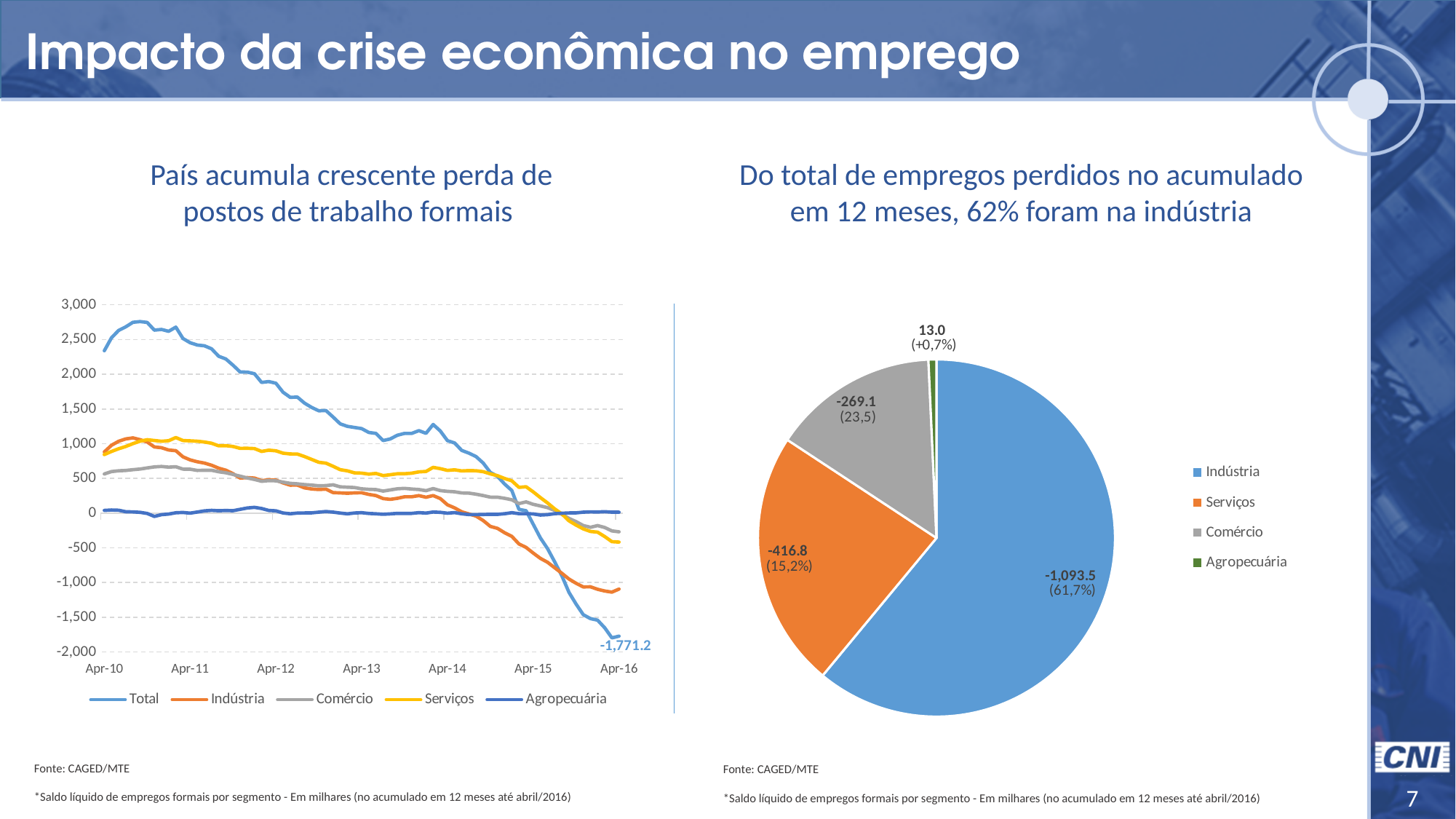

Impacto da crise econômica no emprego
 País acumula crescente perda de postos de trabalho formais

Do total de empregos perdidos no acumulado em 12 meses, 62% foram na indústria

### Chart

| Category | Total | Indústria | Comércio | Serviços | Agropecuária |
|---|---|---|---|---|---|
| 40269 | 2339.382 | 881.866 | 564.189 | 843.916 | 39.427 |
| 40299 | 2524.332 | 977.286 | 598.73 | 888.699 | 44.516 |
| 40330 | 2630.964 | 1034.773 | 610.015 | 927.263 | 41.421 |
| 40360 | 2682.576 | 1069.022 | 614.982 | 960.428 | 19.925 |
| 40391 | 2748.021 | 1084.171 | 626.189 | 1001.32 | 17.792 |
| 40422 | 2758.576 | 1057.955 | 635.216 | 1036.17 | 11.293 |
| 40452 | 2745.735 | 1024.774 | 651.2 | 1057.149 | -4.685 |
| 40483 | 2635.172 | 953.592 | 666.087 | 1046.025 | -47.691 |
| 40513 | 2644.788 | 942.146 | 672.182 | 1035.033 | -22.223 |
| 40544 | 2618.115 | 909.352 | 662.537 | 1042.961 | -13.153 |
| 40575 | 2678.719 | 899.775 | 668.494 | 1089.193 | 5.089 |
| 40603 | 2514.704 | 811.313 | 633.788 | 1045.879 | 9.299 |
| 40634 | 2454.073 | 767.201 | 632.818 | 1041.476 | -0.505 |
| 40664 | 2420.223 | 740.006 | 615.558 | 1035.695 | 15.758 |
| 40695 | 2409.599 | 721.34 | 617.428 | 1024.332 | 32.398 |
| 40725 | 2366.75 | 690.036 | 617.616 | 1006.72 | 39.627 |
| 40756 | 2258.785 | 647.361 | 596.315 | 969.429 | 34.185 |
| 40787 | 2219.517 | 618.239 | 581.558 | 971.995 | 37.841 |
| 40817 | 2129.864 | 568.456 | 558.073 | 960.088 | 34.908 |
| 40848 | 2032.021 | 505.009 | 532.671 | 932.953 | 54.384 |
| 40878 | 2031.21 | 511.89 | 506.755 | 934.166 | 73.789 |
| 40909 | 2007.659 | 505.41 | 485.716 | 930.102 | 83.092 |
| 40940 | 1882.242 | 468.043 | 459.077 | 888.917 | 66.223 |
| 40969 | 1894.664 | 480.834 | 468.522 | 906.902 | 38.857 |
| 41000 | 1870.733 | 476.184 | 465.529 | 897.758 | 33.23 |
| 41030 | 1741.595 | 435.118 | 446.45 | 863.468 | 2.005 |
| 41061 | 1667.527 | 403.068 | 429.284 | 852.327 | -9.169 |
| 41091 | 1671.092 | 404.381 | 422.373 | 851.289 | 0.924 |
| 41122 | 1584.654 | 363.868 | 410.897 | 815.109 | 2.573 |
| 41153 | 1522.409 | 348.013 | 404.168 | 773.708 | 3.883 |
| 41183 | 1473.999 | 340.751 | 394.085 | 732.725 | 13.52 |
| 41214 | 1477.623 | 346.088 | 396.903 | 720.131 | 23.153 |
| 41244 | 1383.853 | 295.751 | 407.83 | 674.933 | 14.372 |
| 41275 | 1285.704 | 291.502 | 378.735 | 625.902 | 0.73 |
| 41306 | 1249.861 | 286.918 | 374.304 | 609.002 | -10.627 |
| 41334 | 1234.007 | 292.355 | 369.173 | 580.381 | 2.025 |
| 41365 | 1217.947 | 294.113 | 350.652 | 576.193 | 6.476 |
| 41395 | 1161.857 | 270.332 | 342.908 | 562.015 | -4.999 |
| 41426 | 1148.258 | 253.422 | 339.673 | 571.972 | -9.602 |
| 41456 | 1045.56 | 210.172 | 317.53 | 540.897 | -16.53 |
| 41487 | 1068.814 | 198.961 | 334.237 | 553.404 | -11.127 |
| 41518 | 1122.103 | 213.435 | 351.138 | 567.067 | -3.355 |
| 41548 | 1148.43 | 236.033 | 356.778 | 567.477 | -4.59 |
| 41579 | 1148.057 | 235.731 | 347.533 | 575.714 | -3.488 |
| 41609 | 1187.923 | 252.826 | 340.855 | 594.602 | 6.765 |
| 41640 | 1149.579 | 229.212 | 323.824 | 600.776 | 1.093 |
| 41671 | 1277.416 | 253.438 | 353.954 | 659.647 | 15.74 |
| 41699 | 1183.241 | 209.855 | 324.963 | 640.659 | 11.63 |
| 41730 | 1043.698 | 119.779 | 313.881 | 615.49 | -1.253 |
| 41760 | 1010.911 | 75.432 | 307.737 | 624.156 | 7.896 |
| 41791 | 903.147 | 18.703 | 291.401 | 607.748 | -9.827 |
| 41821 | 864.205 | -11.772 | 288.484 | 612.686 | -20.716 |
| 41852 | 814.93 | -43.156 | 272.991 | 610.713 | -21.393 |
| 41883 | 721.092 | -107.19 | 253.258 | 597.505 | -19.559 |
| 41913 | 586.931 | -190.777 | 230.71 | 566.059 | -16.678 |
| 41944 | 529.773 | -219.256 | 229.715 | 539.058 | -17.566 |
| 41974 | 418.384 | -282.826 | 213.573 | 499.088 | -8.764 |
| 42005 | 326.334 | -334.661 | 192.568 | 465.475 | 6.592 |
| 42036 | 53.795 | -443.339 | 137.551 | 371.782 | -8.026 |
| 42064 | 34.735 | -493.767 | 161.93 | 380.397 | -7.65 |
| 42095 | -161.16 | -575.211 | 126.198 | 306.077 | -11.487 |
| 42125 | -357.501 | -651.813 | 103.677 | 224.421 | -27.468 |
| 42156 | -510.162 | -707.411 | 79.117 | 147.036 | -22.381 |
| 42186 | -702.601 | -787.207 | 38.311 | 61.102 | -7.675 |
| 42217 | -902.173 | -865.526 | -17.023 | -11.364 | -1.86 |
| 42248 | -1141.862 | -949.241 | -76.706 | -110.976 | 2.545 |
| 42278 | -1310.556 | -1010.87 | -122.964 | -172.987 | 4.057 |
| 42309 | -1462.707 | -1062.321 | -178.831 | -226.692 | 14.091 |
| 42339 | -1518.674 | -1060.544 | -203.969 | -264.171 | 18.281 |
| 42370 | -1541.191 | -1096.827 | -179.359 | -274.111 | 16.053 |
| 42401 | -1652.061 | -1121.121 | -206.904 | -337.621 | 20.626 |
| 42430 | -1796.032 | -1137.609 | -256.268 | -410.659 | 14.067 |
| 42461 | -1771.246 | -1093.474 | -269.136 | -416.81 | 12.969 |

### Chart

| Category |  |  |
|---|---|---|
| Indústria | -1093.474 | 61.73473362819168 |
| Serviços | -416.81 | 15.194727327542306 |
| Comércio | -269.136 | 23.532022090663858 |
| Agropecuária | 12.969 | -0.7321964312128297 |
Fonte: CAGED/MTE

*Saldo líquido de empregos formais por segmento - Em milhares (no acumulado em 12 meses até abril/2016)
Fonte: CAGED/MTE

*Saldo líquido de empregos formais por segmento - Em milhares (no acumulado em 12 meses até abril/2016)
**Participação (%) no saldo líquido total de empregos formais
7